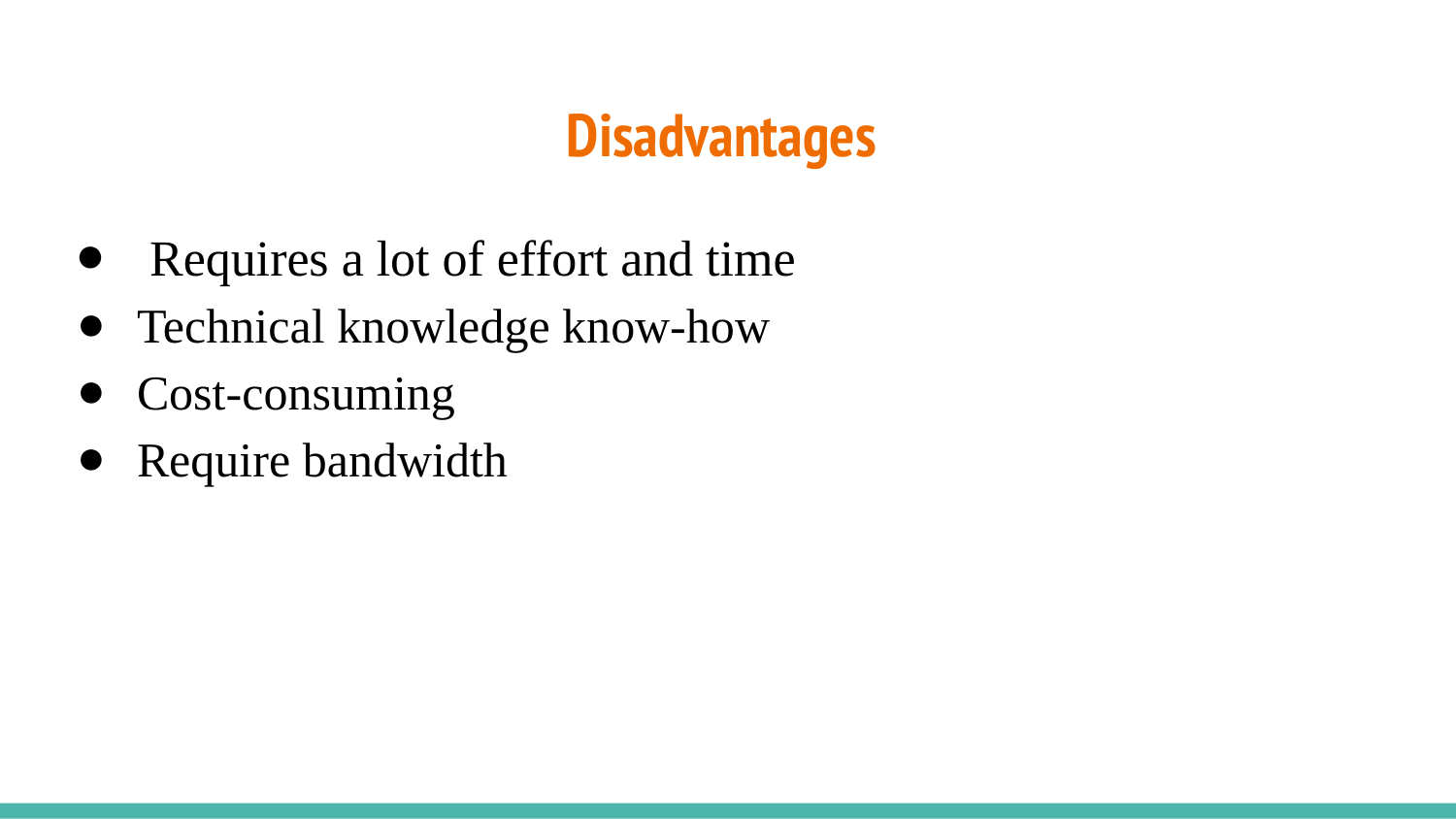

# Disadvantages
 Requires a lot of effort and time
Technical knowledge know-how
Cost-consuming
Require bandwidth